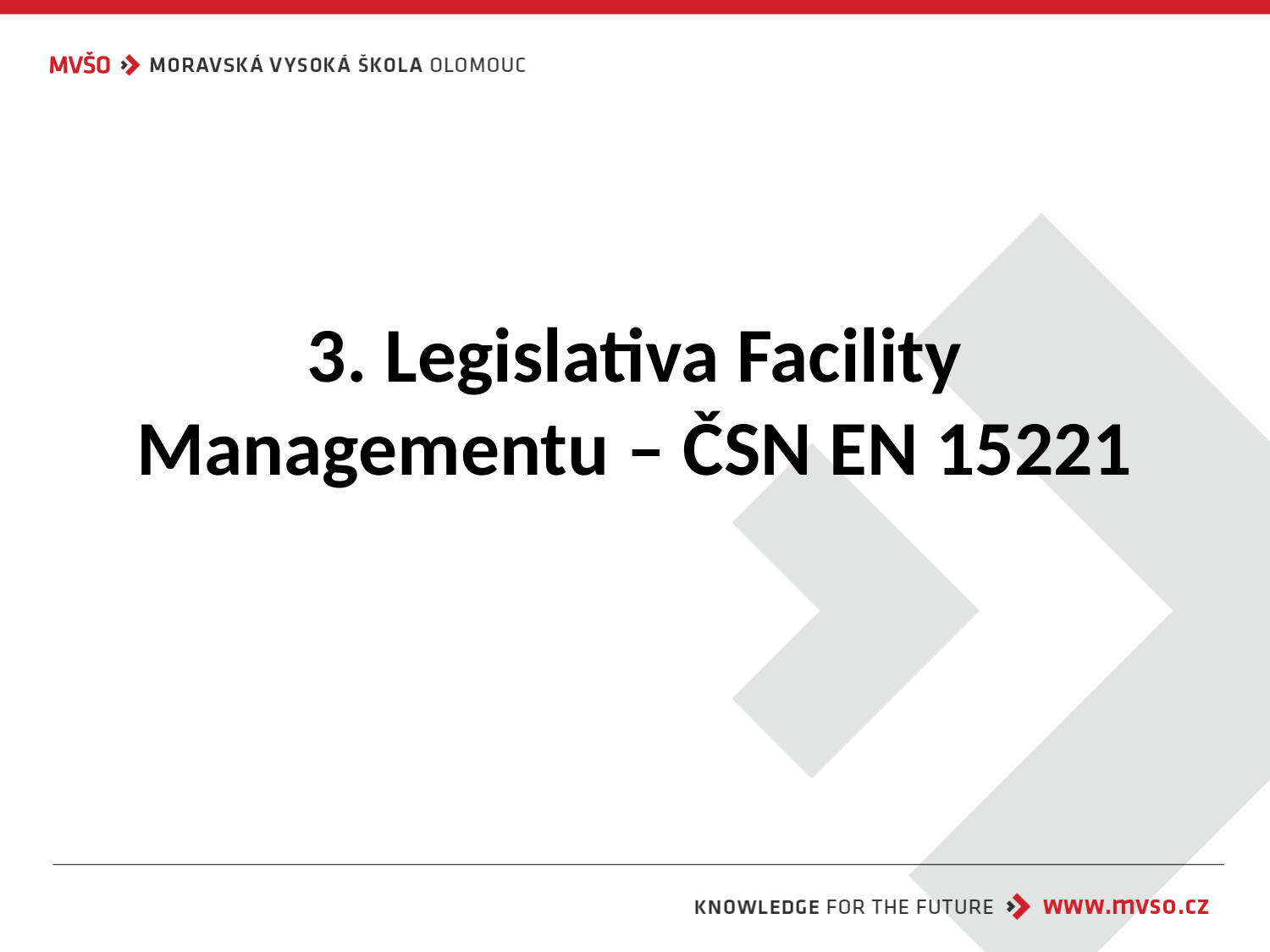

# 3. Legislativa Facility Managementu – ČSN EN 15221